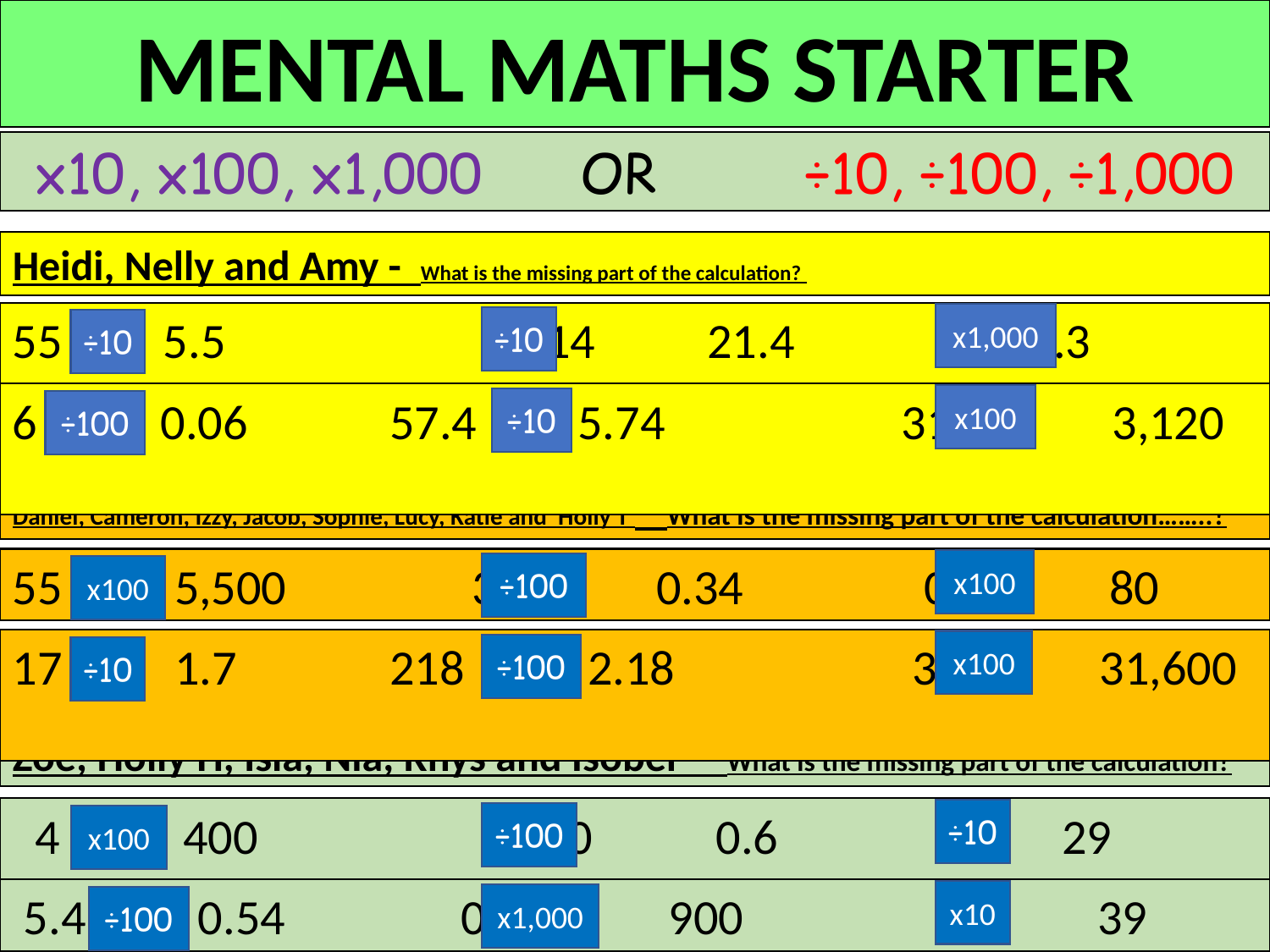

MENTAL MATHS STARTER
x10, x100, x1,000      OR         ÷10, ÷100, ÷1,000
Heidi, Nelly and Amy -  What is the missing part of the calculation?
55         5.5			214          21.4            	0.3               300
x1,000
÷10
÷10
6           0.06	           57.4         5.74            	31.2           3,120
x100
÷10
÷100
Daniel, Cameron, Izzy, Jacob, Sophie, Lucy, Katie and  Holly T -  What is the missing part of the calculation……..?
55          5,500	       34            0.34            	  0.8           80
x100
÷100
x100
17          1.7	           218           2.18           	 316          31,600
x100
÷100
÷10
Zoe, Holly H, Isla, Nia, Rhys and Isobel  – What is the missing part of the calculation?
  4           400			  60           0.6            	   29          2.9
÷10
÷100
x100
 5.4          0.54	      0.9             900                 3.9         39
x10
x1,000
÷100